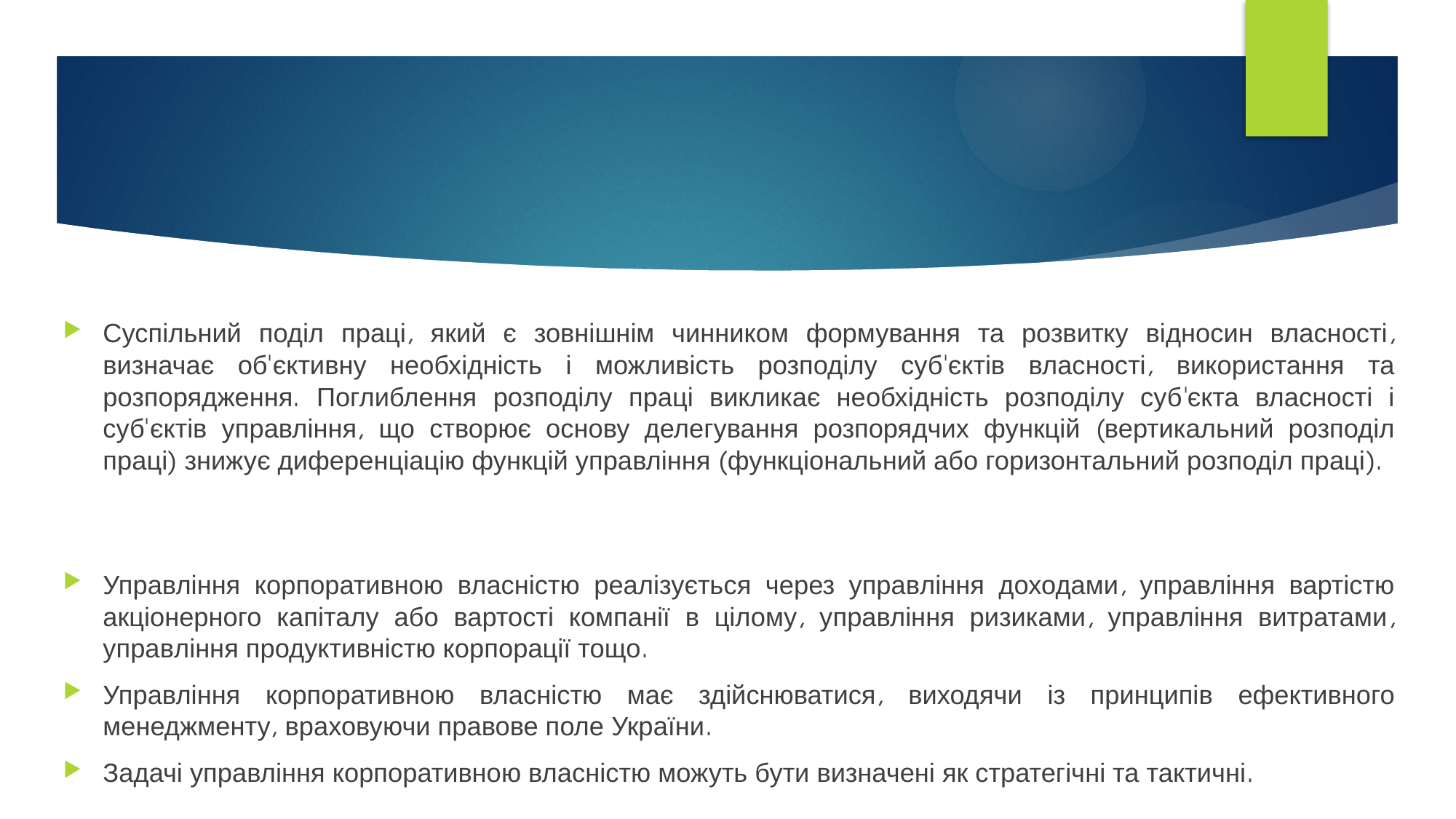

Суспільний поділ праці, який є зовнішнім чинником формування та розвитку відносин власності, визначає об'єктивну необхідність і мож­ливість розподілу суб'єктів власності, використання та розпорядження. Поглиблення розподілу праці викликає необхідність розподілу суб'єкта власності і суб'єктів управління, що створює основу делегування роз­порядчих функцій (вертикальний розподіл праці) знижує диференціа­цію функцій управління (функціональний або горизонтальний розподіл праці).

Управління корпоративною власністю реалізується через управ­ління доходами, управління вартістю акціонерного капіталу або вартості компанії в цілому, управління ризиками, управління витратами, управ­ління продуктивністю корпорації тощо.
Управління корпоративною власністю має здійснюватися, виходячи із принципів ефективного менеджменту, враховуючи правове поле України.
Задачі управління корпоративною власністю можуть бути визначені як стратегічні та тактичні.